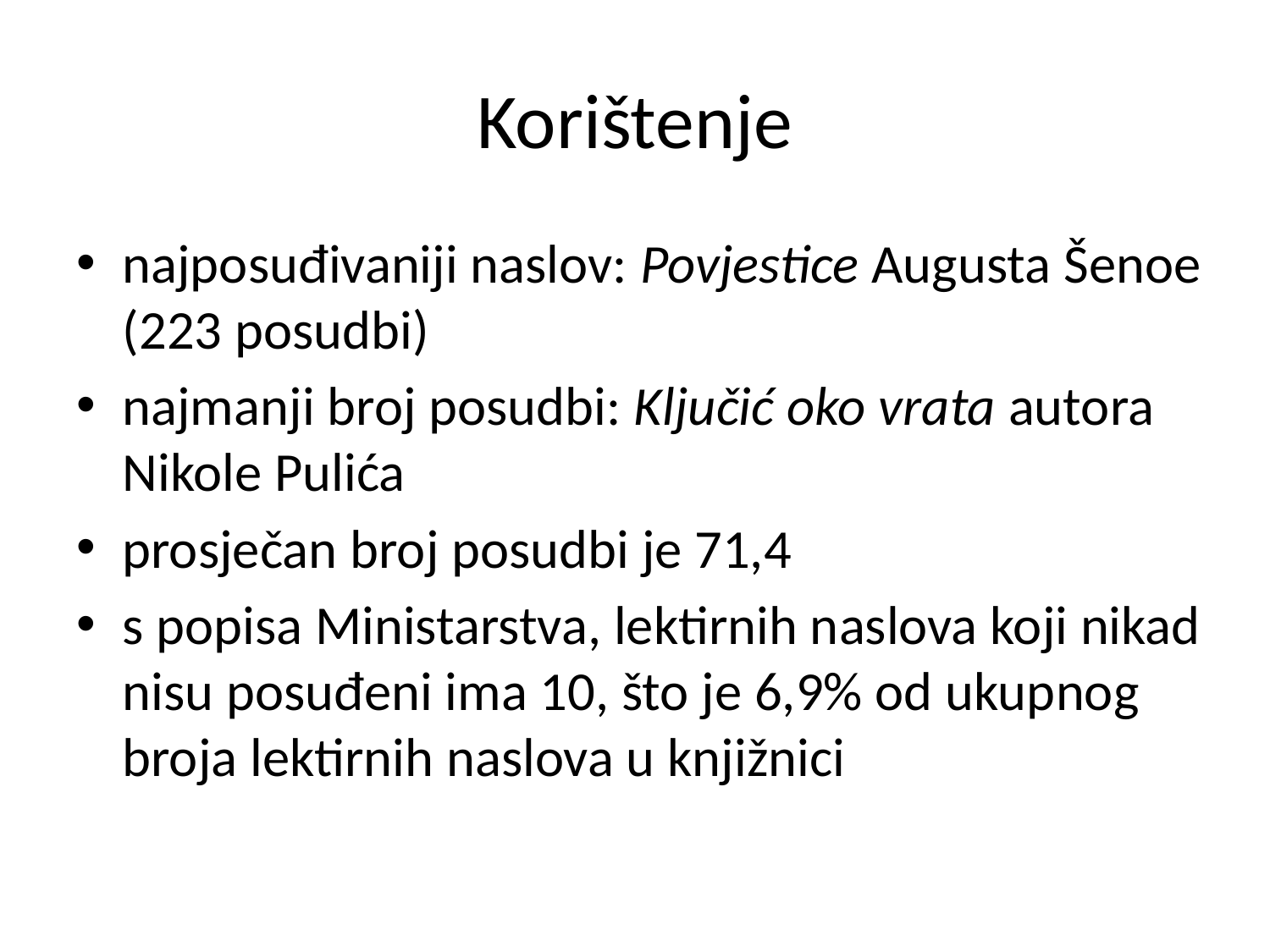

# Korištenje
najposuđivaniji naslov: Povjestice Augusta Šenoe (223 posudbi)
najmanji broj posudbi: Ključić oko vrata autora Nikole Pulića
prosječan broj posudbi je 71,4
s popisa Ministarstva, lektirnih naslova koji nikad nisu posuđeni ima 10, što je 6,9% od ukupnog broja lektirnih naslova u knjižnici